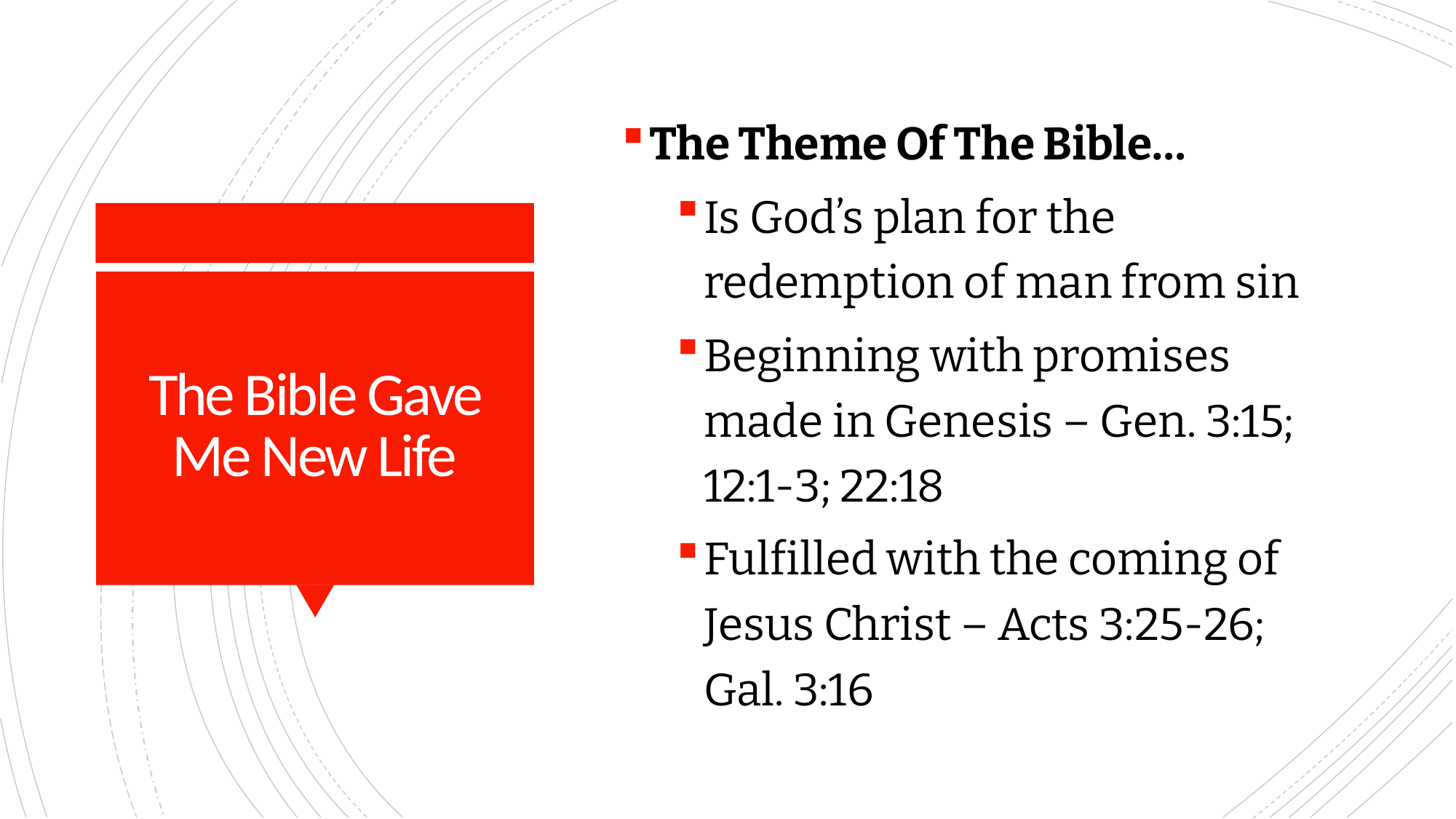

The Theme Of The Bible…
Is God’s plan for the redemption of man from sin
Beginning with promises made in Genesis – Gen. 3:15; 12:1-3; 22:18
Fulfilled with the coming of Jesus Christ – Acts 3:25-26; Gal. 3:16
# The Bible Gave Me New Life